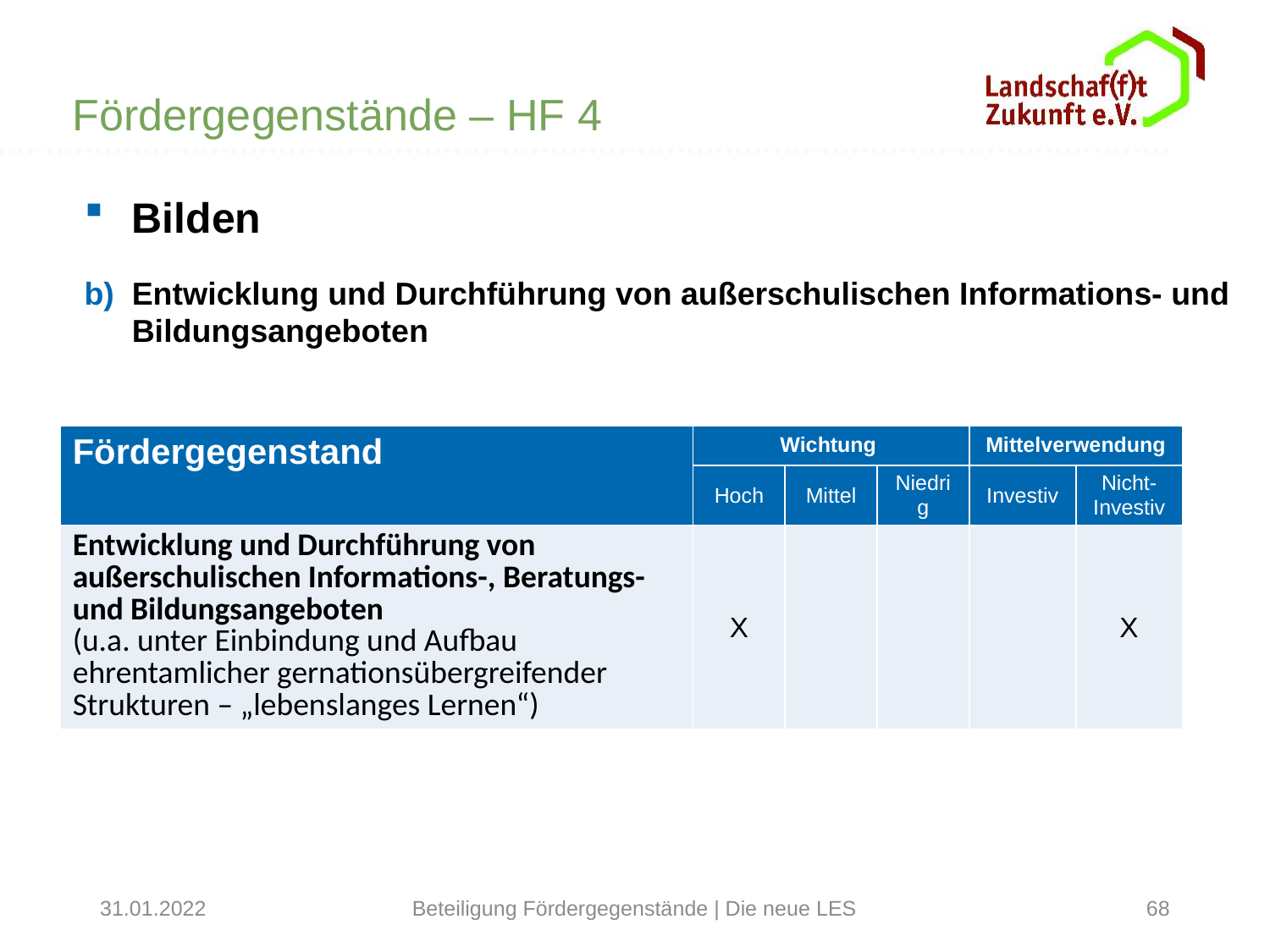

Fördergegenstände – HF 4
Bilden
Entwicklung und Durchführung von außerschulischen Informations- und Bildungsangeboten
| Fördergegenstand | Wichtung |  |  | Mittelverwendung |  |
| --- | --- | --- | --- | --- | --- |
|  | Hoch | Mittel | Niedrig | Investiv | Nicht-Investiv |
| Entwicklung und Durchführung von außerschulischen Informations-, Beratungs- und Bildungsangeboten (u.a. unter Einbindung und Aufbau ehrentamlicher gernationsübergreifender Strukturen – „lebenslanges Lernen“) | X |  |  |  | X |
31.01.2022
Beteiligung Fördergegenstände | Die neue LES
68